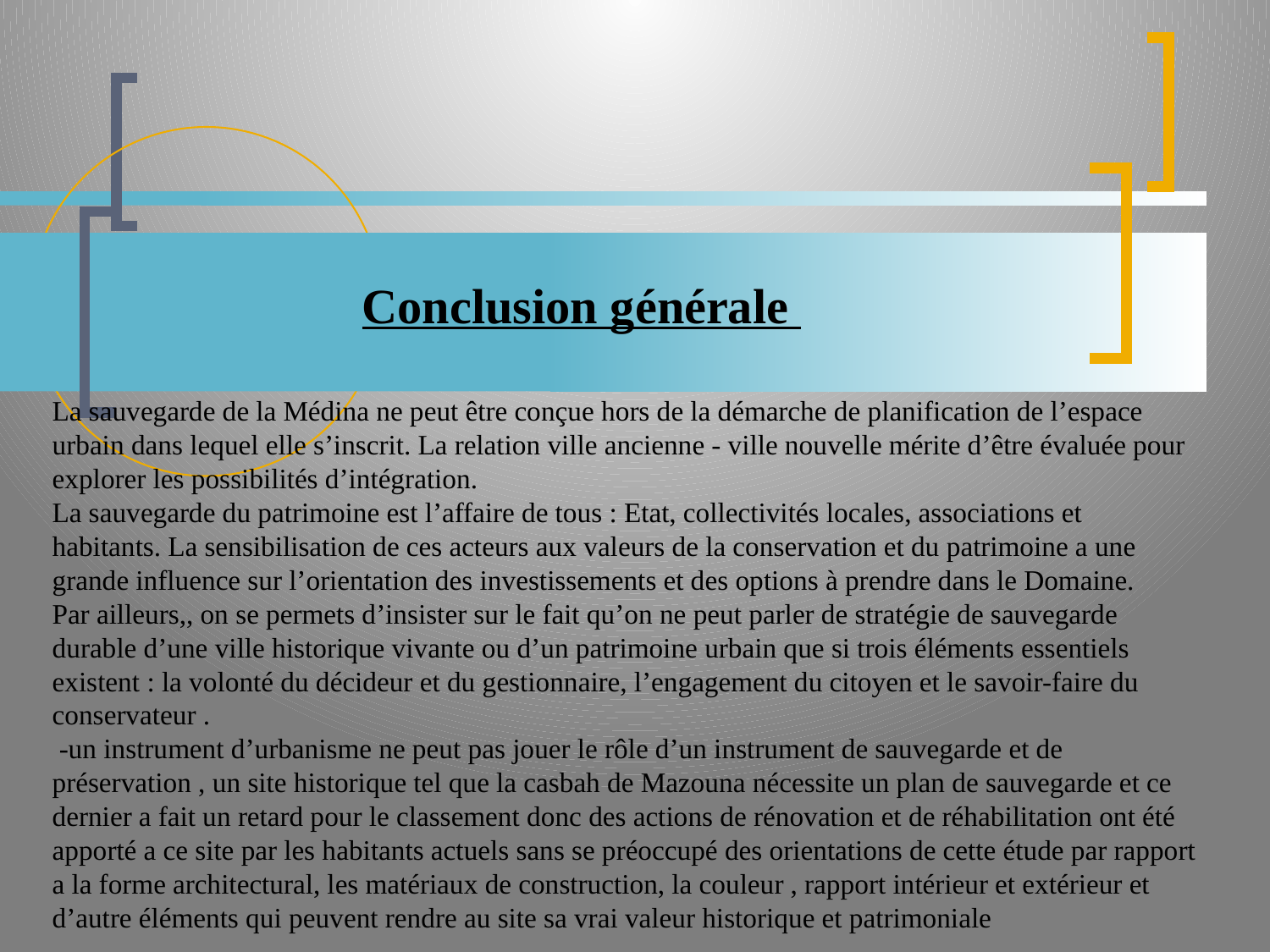

Conclusion générale
La sauvegarde de la Médina ne peut être conçue hors de la démarche de planification de l’espace urbain dans lequel elle s’inscrit. La relation ville ancienne - ville nouvelle mérite d’être évaluée pour explorer les possibilités d’intégration.
La sauvegarde du patrimoine est l’affaire de tous : Etat, collectivités locales, associations et habitants. La sensibilisation de ces acteurs aux valeurs de la conservation et du patrimoine a une grande influence sur l’orientation des investissements et des options à prendre dans le Domaine.
Par ailleurs,, on se permets d’insister sur le fait qu’on ne peut parler de stratégie de sauvegarde durable d’une ville historique vivante ou d’un patrimoine urbain que si trois éléments essentiels existent : la volonté du décideur et du gestionnaire, l’engagement du citoyen et le savoir-faire du conservateur .
 -un instrument d’urbanisme ne peut pas jouer le rôle d’un instrument de sauvegarde et de préservation , un site historique tel que la casbah de Mazouna nécessite un plan de sauvegarde et ce dernier a fait un retard pour le classement donc des actions de rénovation et de réhabilitation ont été apporté a ce site par les habitants actuels sans se préoccupé des orientations de cette étude par rapport a la forme architectural, les matériaux de construction, la couleur , rapport intérieur et extérieur et d’autre éléments qui peuvent rendre au site sa vrai valeur historique et patrimoniale